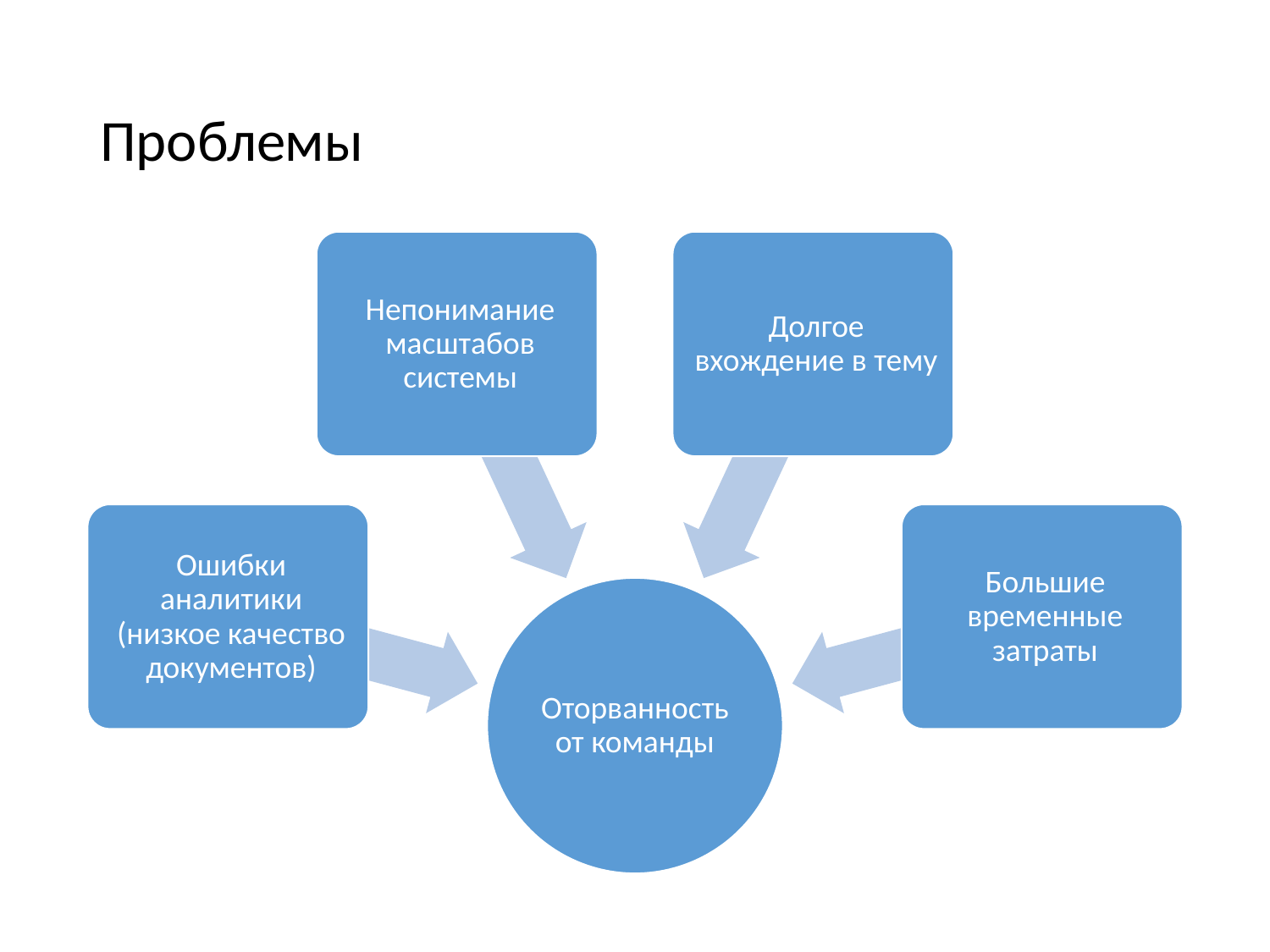

# Проблемы
Оторванность от команды
Ошибки аналитики (низкое качество документов)
Непонимание масштабов системы
Долгое вхождение в тему
Большие временные затраты